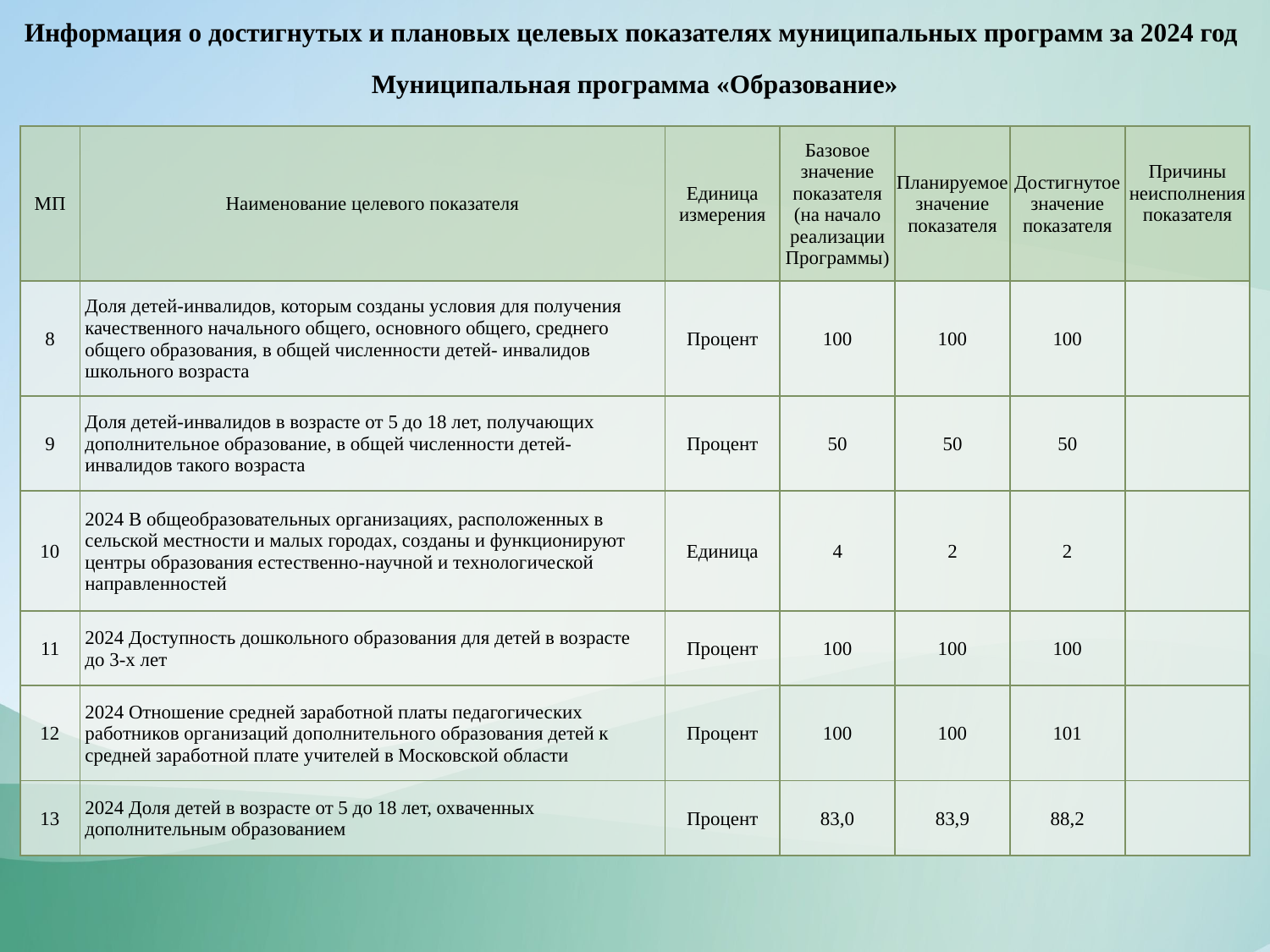

Информация о достигнутых и плановых целевых показателях муниципальных программ за 2024 год
Муниципальная программа «Образование»
| МП | Наименование целевого показателя | Единица измерения | Базовое значение показателя (на начало реализации Программы) | Планируемое значение показателя | Достигнутое значение показателя | Причины неисполнения показателя |
| --- | --- | --- | --- | --- | --- | --- |
| 8 | Доля детей-инвалидов, которым созданы условия для получения качественного начального общего, основного общего, среднего общего образования, в общей численности детей- инвалидов школьного возраста | Процент | 100 | 100 | 100 |  |
| 9 | Доля детей-инвалидов в возрасте от 5 до 18 лет, получающих дополнительное образование, в общей численности детей-инвалидов такого возраста | Процент | 50 | 50 | 50 |  |
| 10 | 2024 В общеобразовательных организациях, расположенных в сельской местности и малых городах, созданы и функционируют центры образования естественно-научной и технологической направленностей | Единица | 4 | 2 | 2 |  |
| 11 | 2024 Доступность дошкольного образования для детей в возрасте до 3-х лет | Процент | 100 | 100 | 100 |  |
| 12 | 2024 Отношение средней заработной платы педагогических работников организаций дополнительного образования детей к средней заработной плате учителей в Московской области | Процент | 100 | 100 | 101 |  |
| 13 | 2024 Доля детей в возрасте от 5 до 18 лет, охваченных дополнительным образованием | Процент | 83,0 | 83,9 | 88,2 |  |